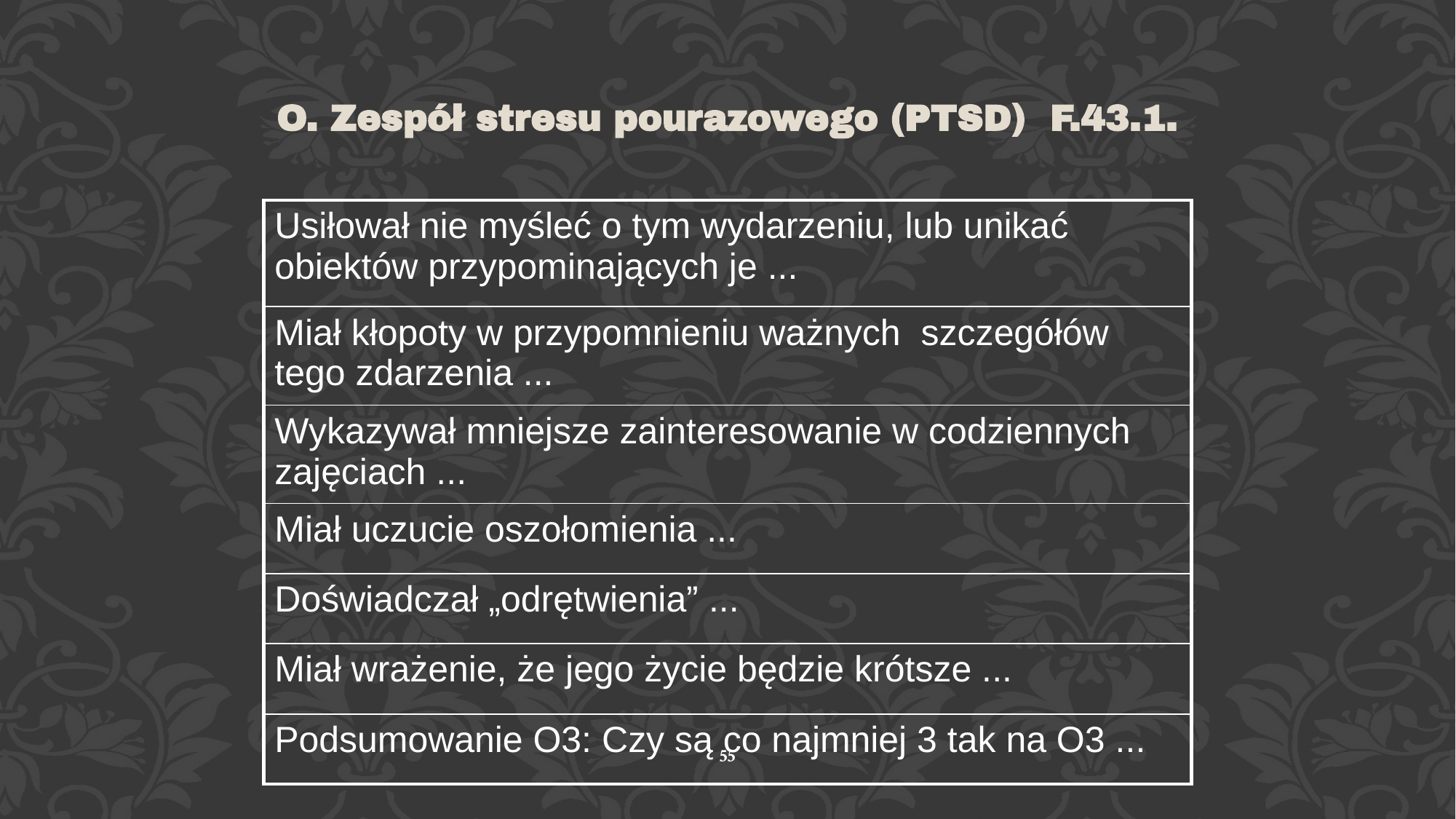

O. Zespół stresu pourazowego (PTSD)  F.43.1.
| Usiłował nie myśleć o tym wydarzeniu, lub unikać obiektów przypominających je ... |
| --- |
| Miał kłopoty w przypomnieniu ważnych szczegółów tego zdarzenia ... |
| Wykazywał mniejsze zainteresowanie w codziennych zajęciach ... |
| Miał uczucie oszołomienia ... |
| Doświadczał „odrętwienia” ... |
| Miał wrażenie, że jego życie będzie krótsze ... |
| Podsumowanie O3: Czy są co najmniej 3 tak na O3 ... |
55